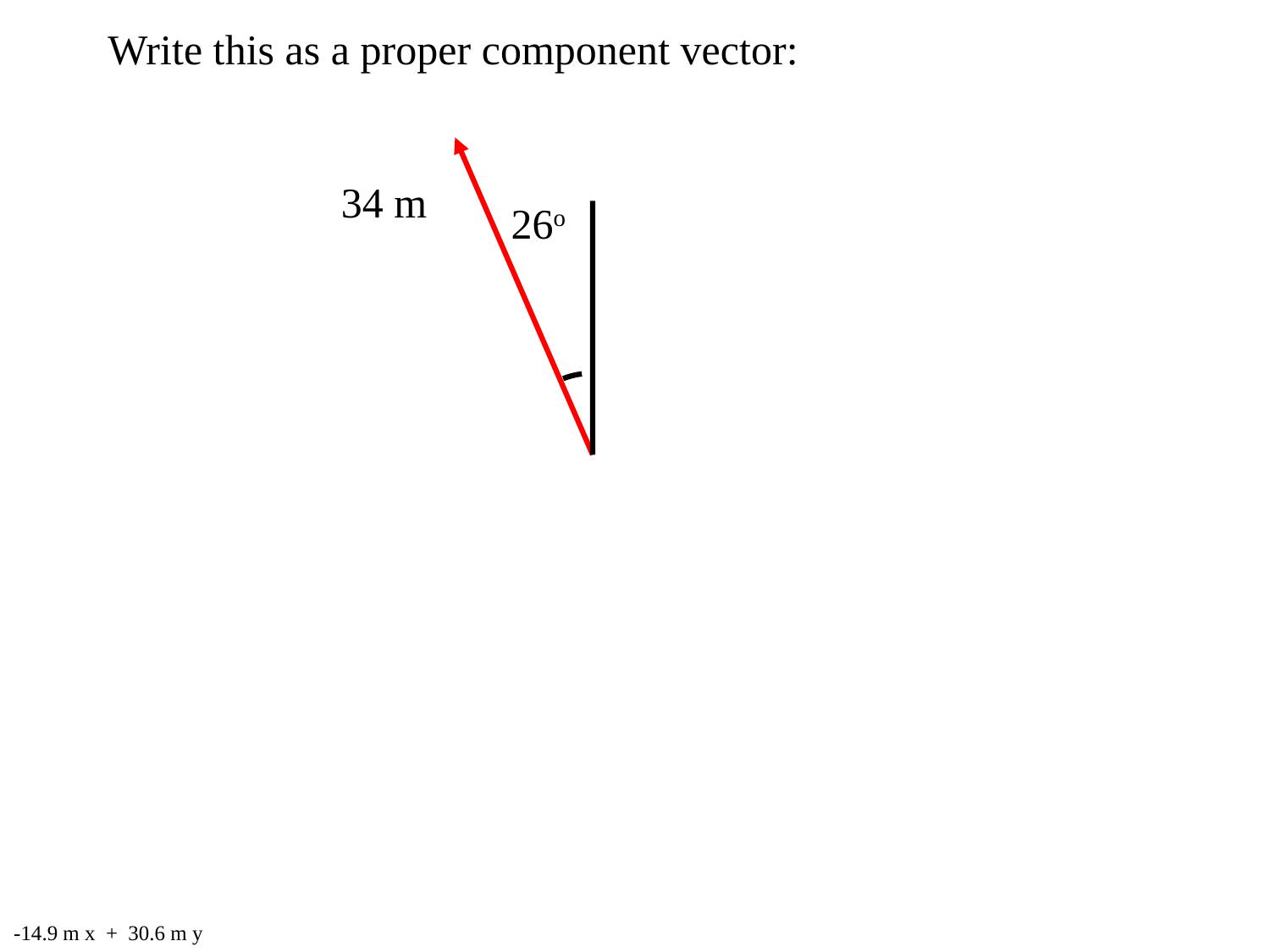

Write this as a proper component vector:

34 m
26o

-14.9 m x  +  30.6 m y